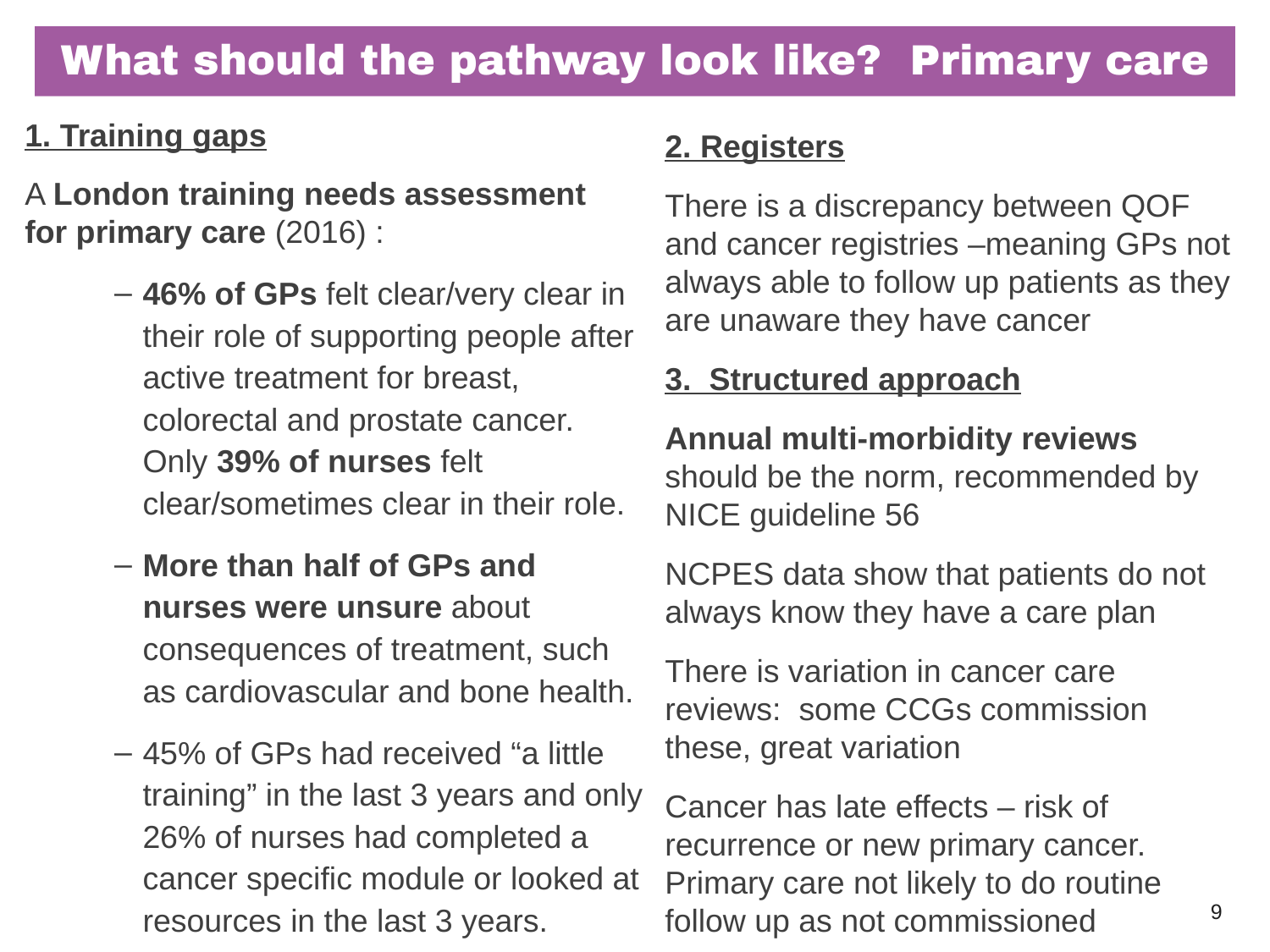

# What should the pathway look like?  Primary care
1. Training gaps
A London training needs assessment  for primary care (2016) :
46% of GPs felt clear/very clear in their role of supporting people after active treatment for breast, colorectal and prostate cancer. Only 39% of nurses felt clear/sometimes clear in their role.
More than half of GPs and nurses were unsure about consequences of treatment, such as cardiovascular and bone health.
45% of GPs had received “a little training” in the last 3 years and only 26% of nurses had completed a cancer specific module or looked at resources in the last 3 years.

2. Registers
There is a discrepancy between QOF and cancer registries –meaning GPs not always able to follow up patients as they are unaware they have cancer
3.  Structured approach
Annual multi-morbidity reviews should be the norm, recommended by NICE guideline 56
NCPES data show that patients do not always know they have a care plan
There is variation in cancer care reviews:  some CCGs commission these, great variation
Cancer has late effects – risk of recurrence or new primary cancer.  Primary care not likely to do routine follow up as not commissioned

9